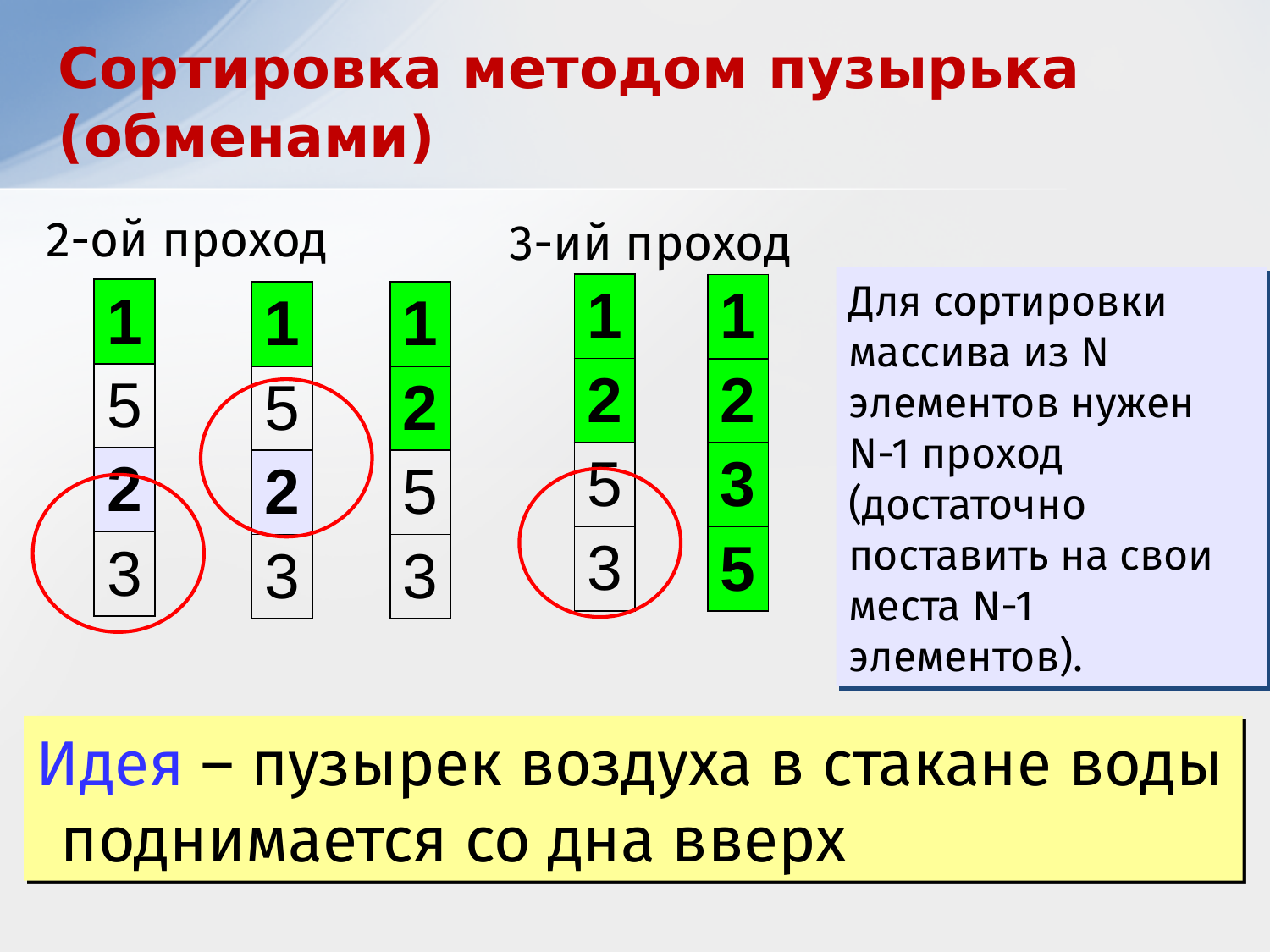

Сортировка методом пузырька (обменами)
2-ой проход
3-ий проход
Для сортировки массива из N элементов нужен
N-1 проход  (достаточно поставить на свои места N-1 элементов).
| 1 |
| --- |
| 2 |
| 5 |
| 3 |
| 1 |
| --- |
| 2 |
| 3 |
| 5 |
| 1 |
| --- |
| 5 |
| 2 |
| 3 |
| 1 |
| --- |
| 5 |
| 2 |
| 3 |
| 1 |
| --- |
| 2 |
| 5 |
| 3 |

Идея – пузырек воздуха в стакане воды поднимается со дна вверх